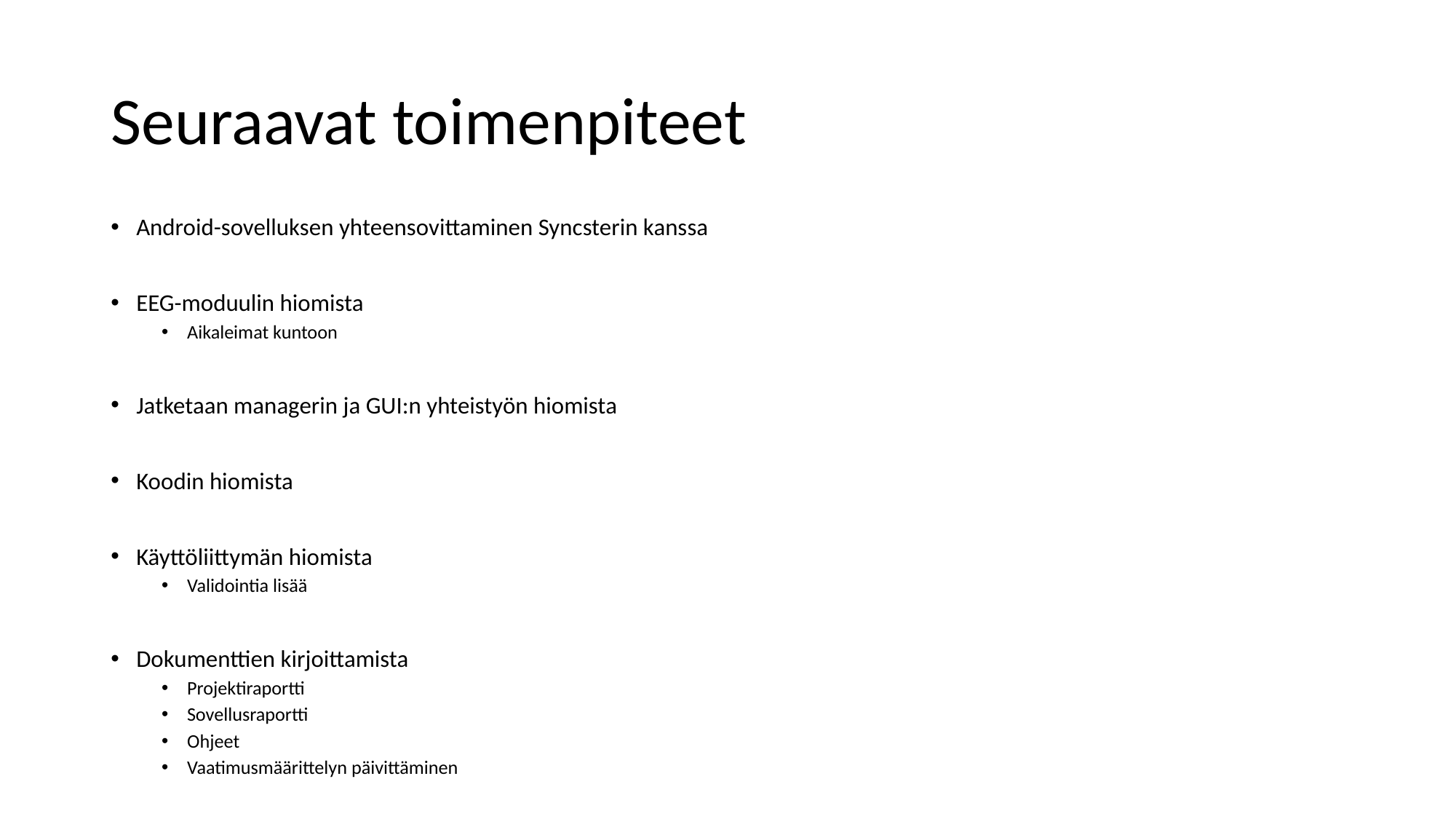

# Seuraavat toimenpiteet

Android-sovelluksen yhteensovittaminen Syncsterin kanssa

EEG-moduulin hiomista
Aikaleimat kuntoon

Jatketaan managerin ja GUI:n yhteistyön hiomista

Koodin hiomista

Käyttöliittymän hiomista
Validointia lisää

Dokumenttien kirjoittamista
Projektiraportti
Sovellusraportti
Ohjeet
Vaatimusmäärittelyn päivittäminen